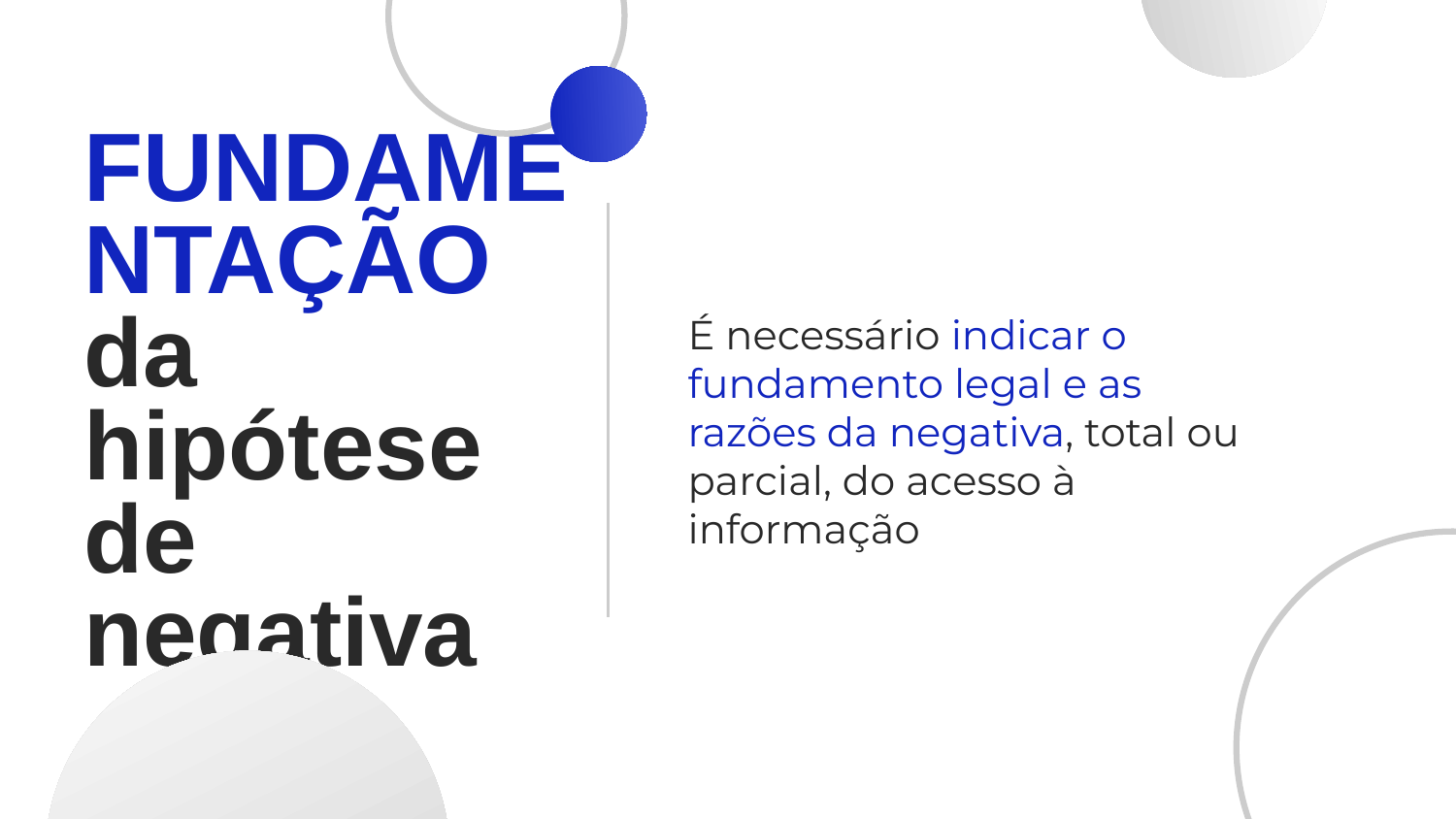

É necessário indicar o fundamento legal e as razões da negativa, total ou parcial, do acesso à informação

# FUNDAMENTAÇÃO da hipótese de negativa